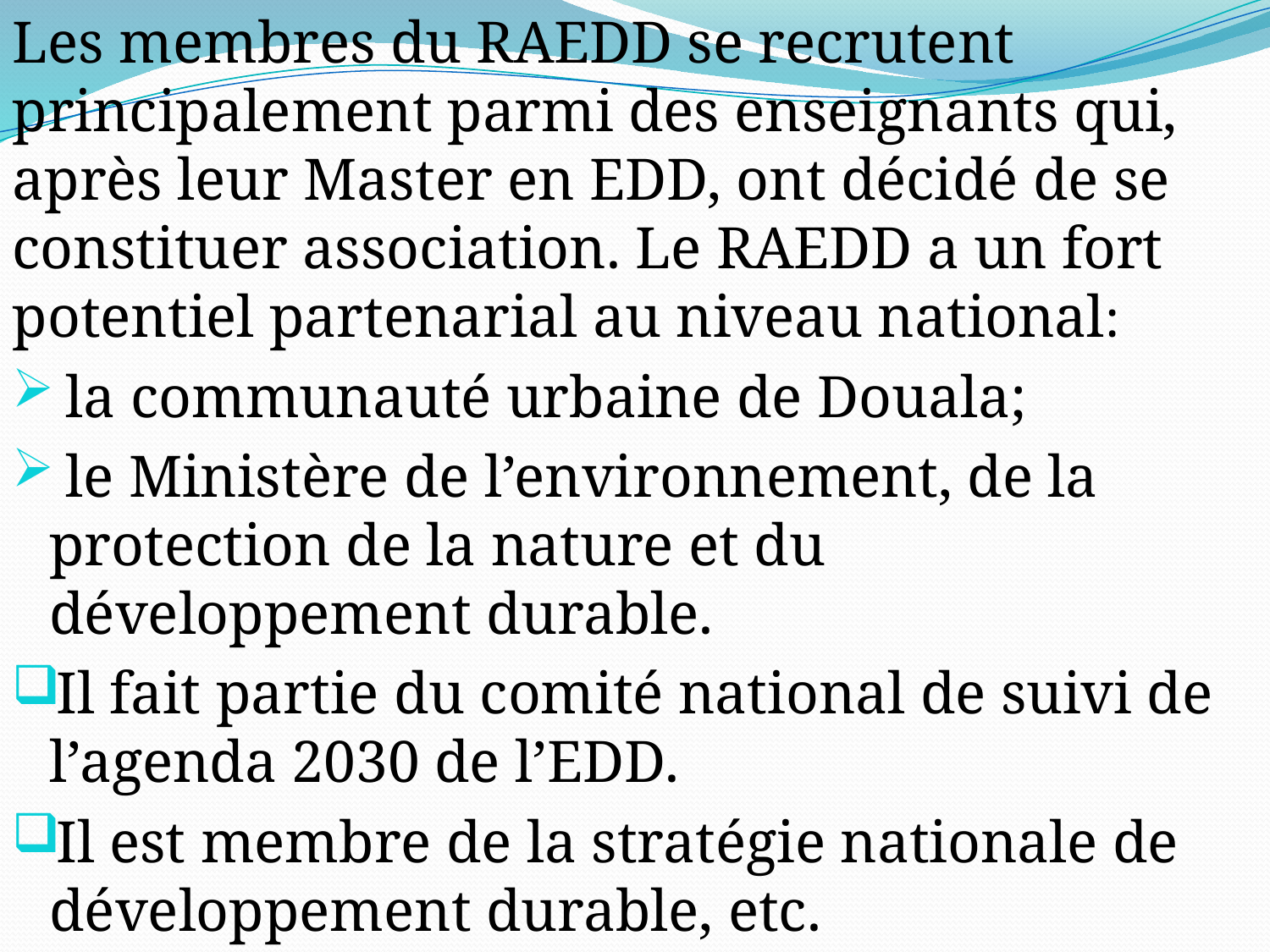

Les membres du RAEDD se recrutent principalement parmi des enseignants qui, après leur Master en EDD, ont décidé de se constituer association. Le RAEDD a un fort potentiel partenarial au niveau national:
 la communauté urbaine de Douala;
 le Ministère de l’environnement, de la protection de la nature et du développement durable.
Il fait partie du comité national de suivi de l’agenda 2030 de l’EDD.
Il est membre de la stratégie nationale de développement durable, etc.